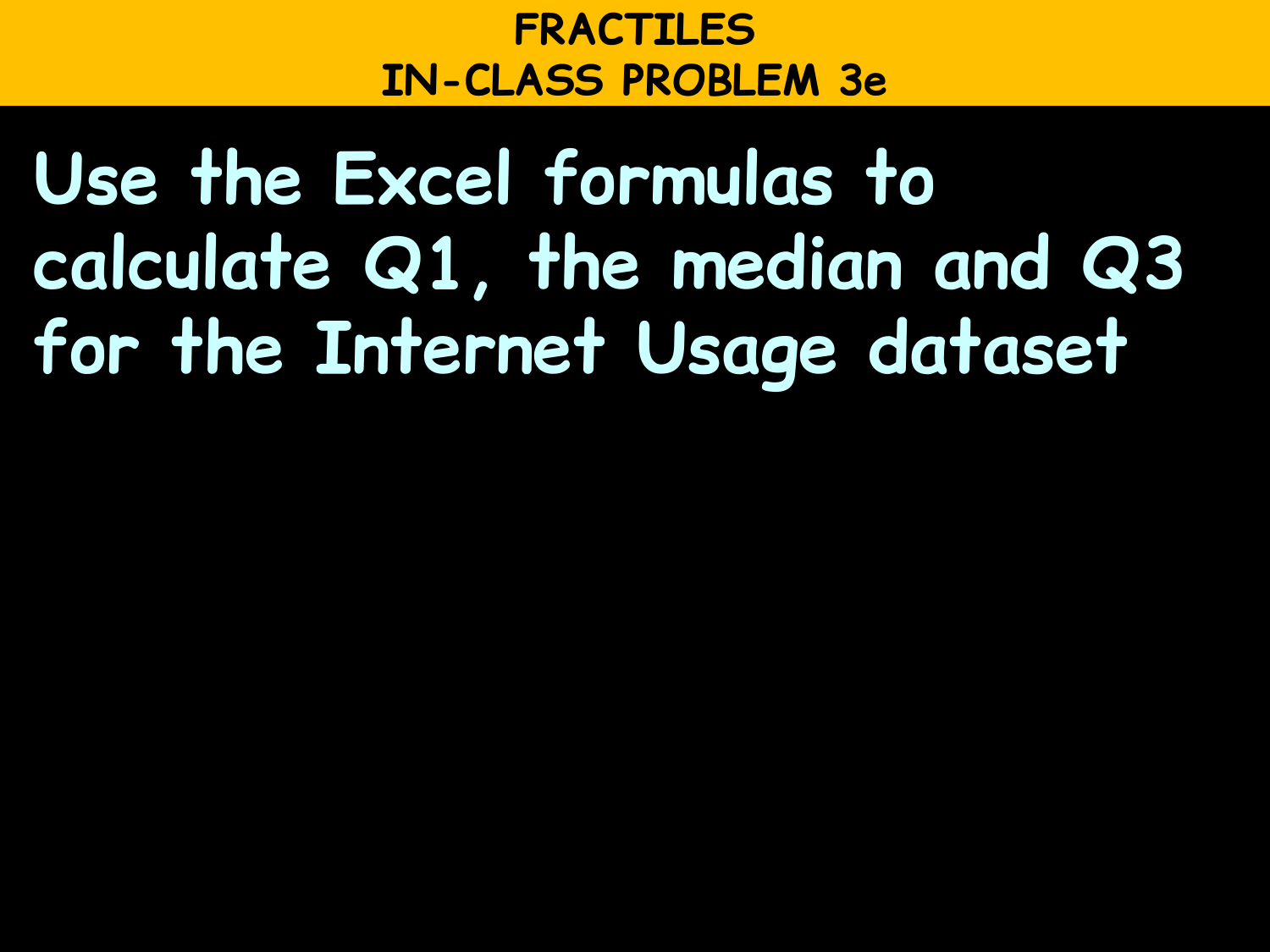

FRACTILES
IN-CLASS PROBLEM 3e
Use the Excel formulas to calculate Q1, the median and Q3 for the Internet Usage dataset